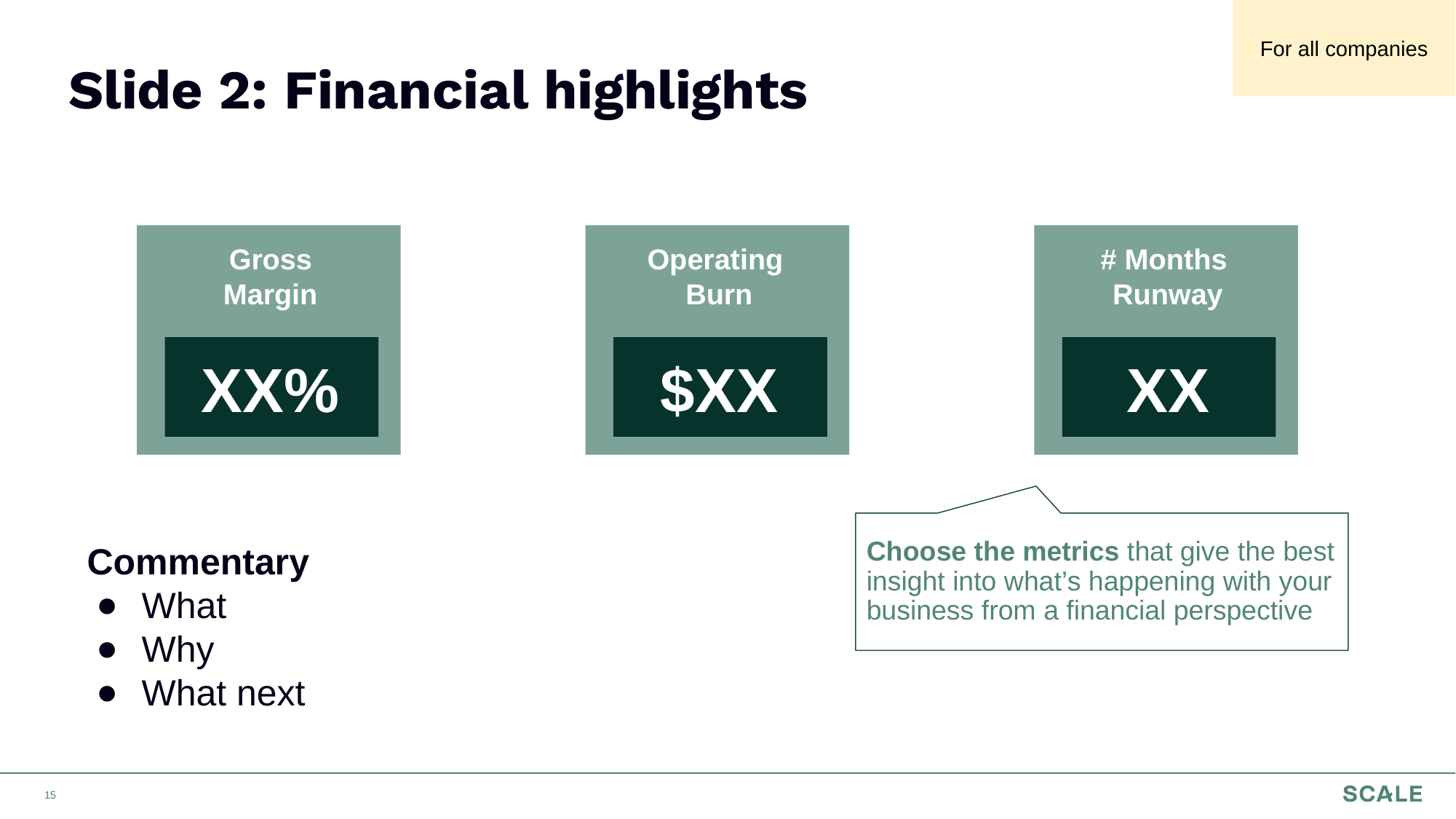

For all companies
# Slide 2: Financial highlights

Gross
Margin
Operating
Burn
# Months Runway
XX%
$XX
XX

Choose the metrics that give the best insight into what’s happening with your business from a financial perspective
Commentary
What
Why
What next
15